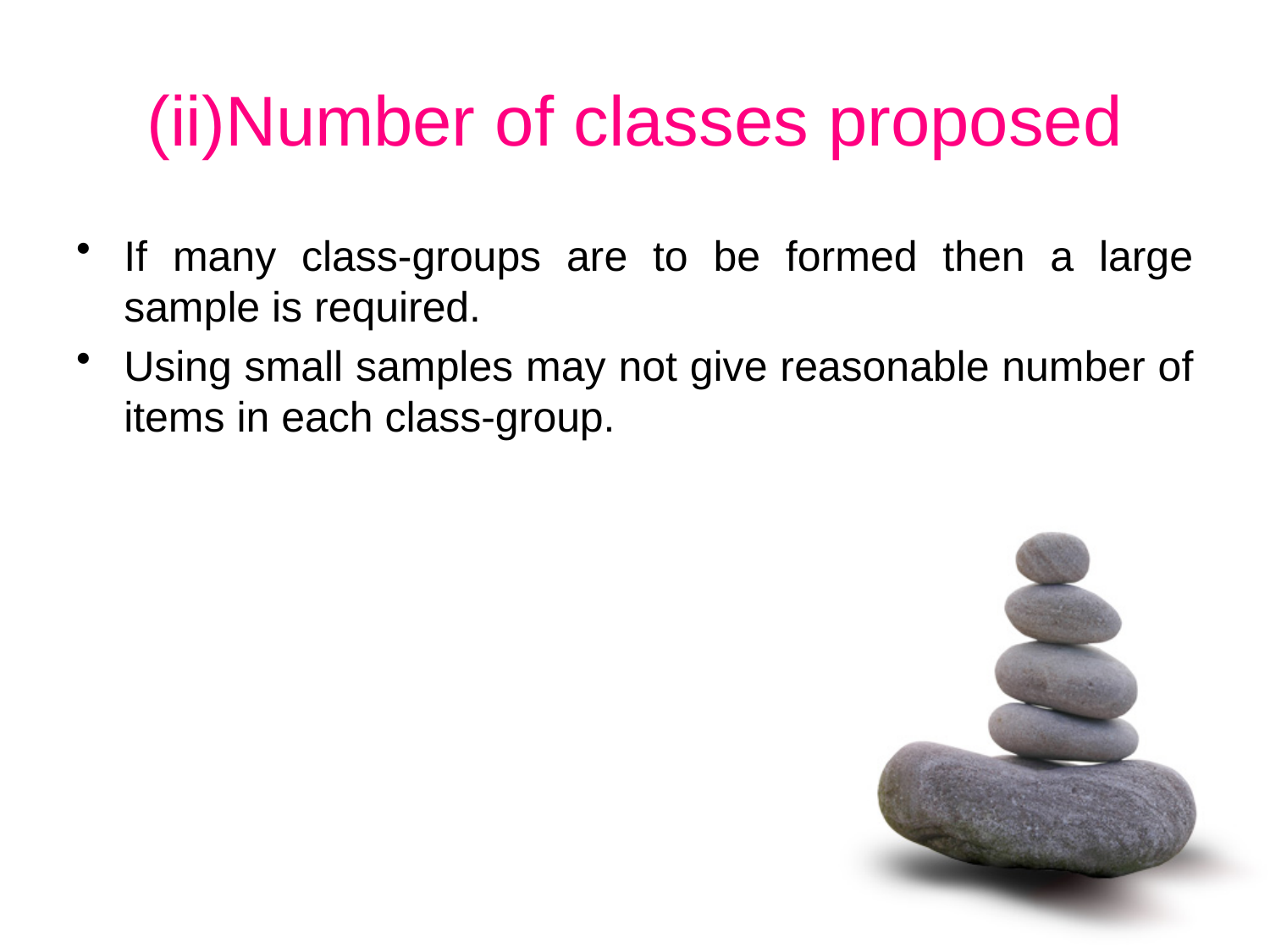

# (ii)Number of classes proposed
If many class-groups are to be formed then a large sample is required.
Using small samples may not give reasonable number of items in each class-group.